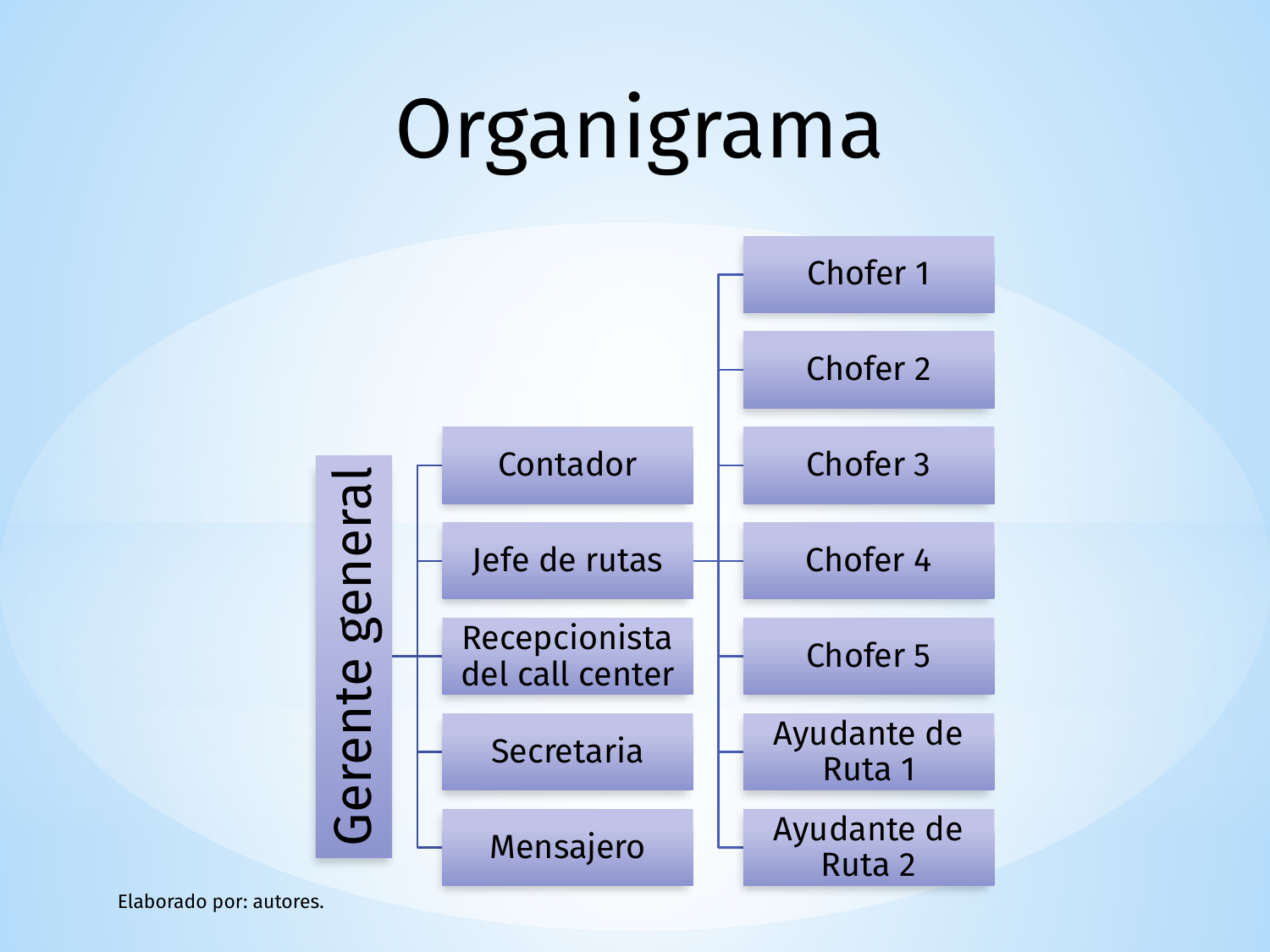

Organigrama

Gerente general
Contador
Jefe de rutas
Chofer 1
Chofer 2
Chofer 3
Chofer 4
Chofer 5
Ayudante de Ruta 1
Ayudante de Ruta 2
Recepcionista del call center
Secretaria
Mensajero
Elaborado por: autores.